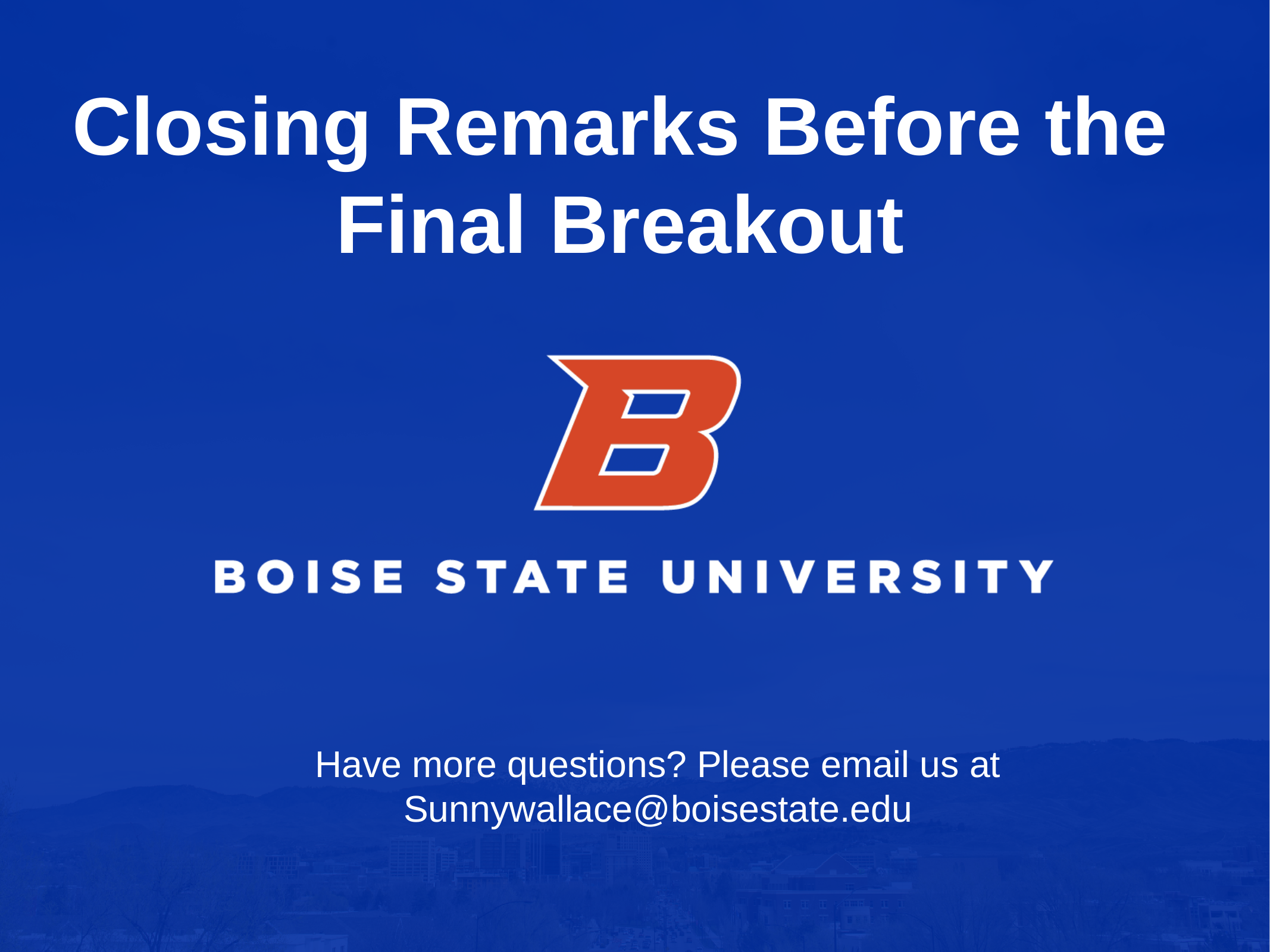

Closing Remarks Before the Final Breakout
Have more questions? Please email us at Sunnywallace@boisestate.edu